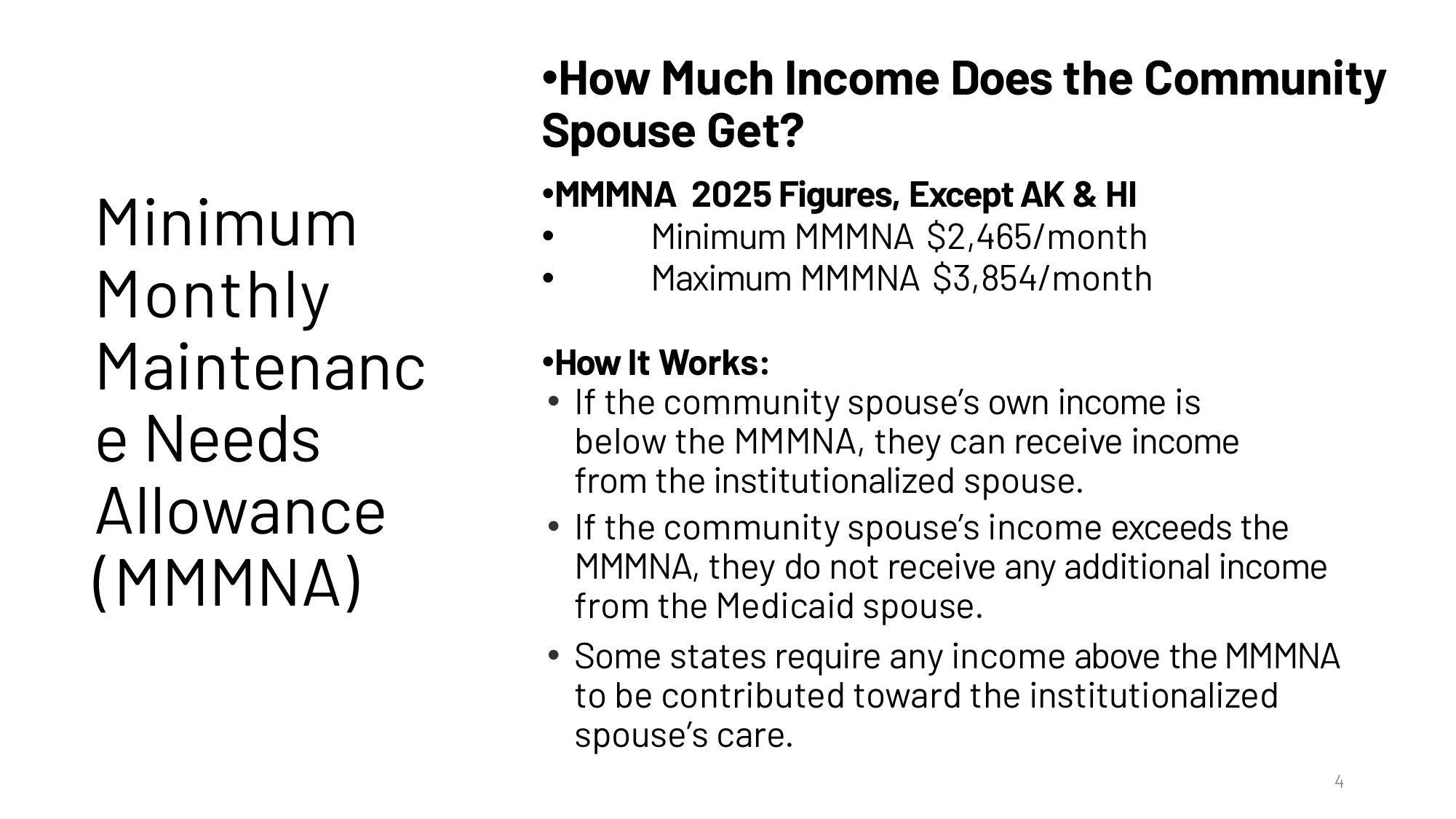

How Much Income Does the Community Spouse Get?
MMMNA 2025 Figures, Except AK & HI
	Minimum MMMNA $2,465/month
	Maximum MMMNA $3,854/month

How It Works:
If the community spouseʼs own income is below the MMMNA, they can receive income from the institutionalized spouse.
If the community spouseʼs income exceeds the MMMNA, they do not receive any additional income from the Medicaid spouse.
Some states require any income above the MMMNA to be contributed toward the institutionalized spouseʼs care.
# Minimum Monthly Maintenance Needs Allowance  (MMMNA)
4